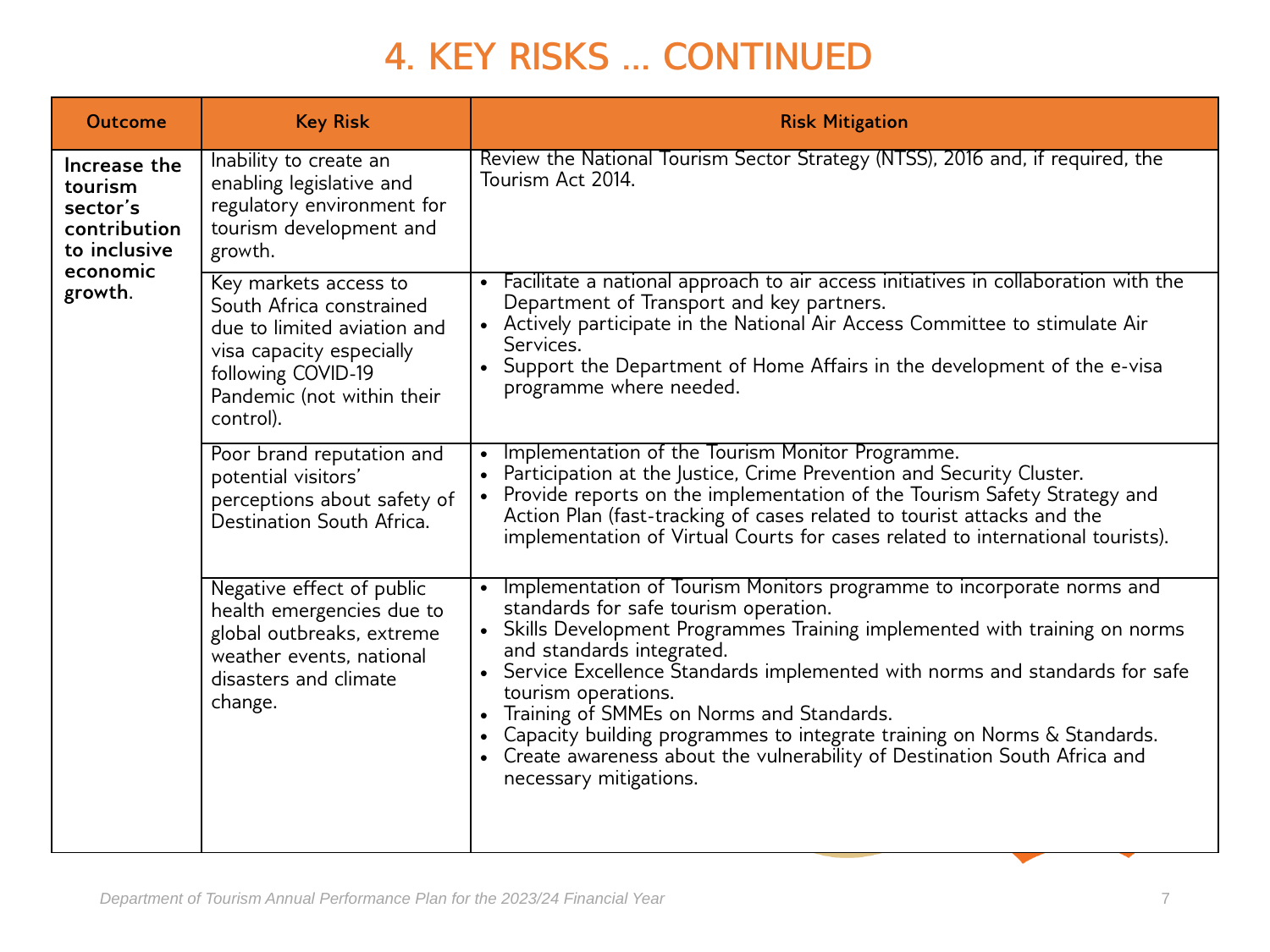

# 4. KEY RISKS … CONTINUED
| Outcome | Key Risk | Risk Mitigation |
| --- | --- | --- |
| Increase the tourism sector’s contribution to inclusive economic growth. | Inability to create an enabling legislative and regulatory environment for tourism development and growth. | Review the National Tourism Sector Strategy (NTSS), 2016 and, if required, the Tourism Act 2014. |
|  | Key markets access to South Africa constrained due to limited aviation and visa capacity especially following COVID-19 Pandemic (not within their control). | Facilitate a national approach to air access initiatives in collaboration with the Department of Transport and key partners. Actively participate in the National Air Access Committee to stimulate Air Services. Support the Department of Home Affairs in the development of the e-visa programme where needed. |
|  | Poor brand reputation and potential visitors’ perceptions about safety of Destination South Africa. | Implementation of the Tourism Monitor Programme. Participation at the Justice, Crime Prevention and Security Cluster. Provide reports on the implementation of the Tourism Safety Strategy and Action Plan (fast-tracking of cases related to tourist attacks and the implementation of Virtual Courts for cases related to international tourists). |
|  | Negative effect of public health emergencies due to global outbreaks, extreme weather events, national disasters and climate change. | Implementation of Tourism Monitors programme to incorporate norms and standards for safe tourism operation. Skills Development Programmes Training implemented with training on norms and standards integrated. Service Excellence Standards implemented with norms and standards for safe tourism operations. Training of SMMEs on Norms and Standards. Capacity building programmes to integrate training on Norms & Standards. Create awareness about the vulnerability of Destination South Africa and necessary mitigations. |
Department of Tourism Annual Performance Plan for the 2023/24 Financial Year
7